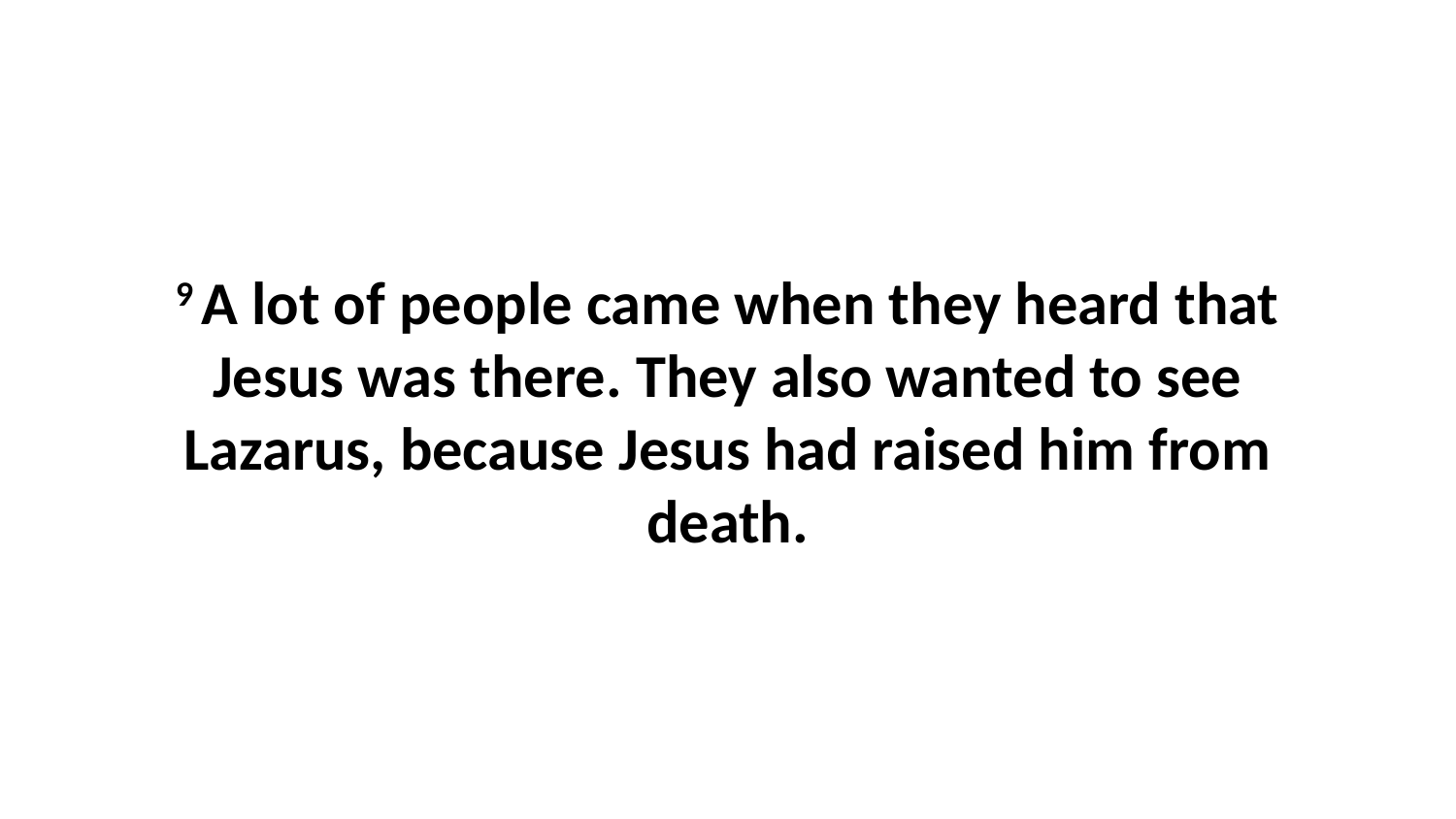

9 A lot of people came when they heard that Jesus was there. They also wanted to see Lazarus, because Jesus had raised him from death.